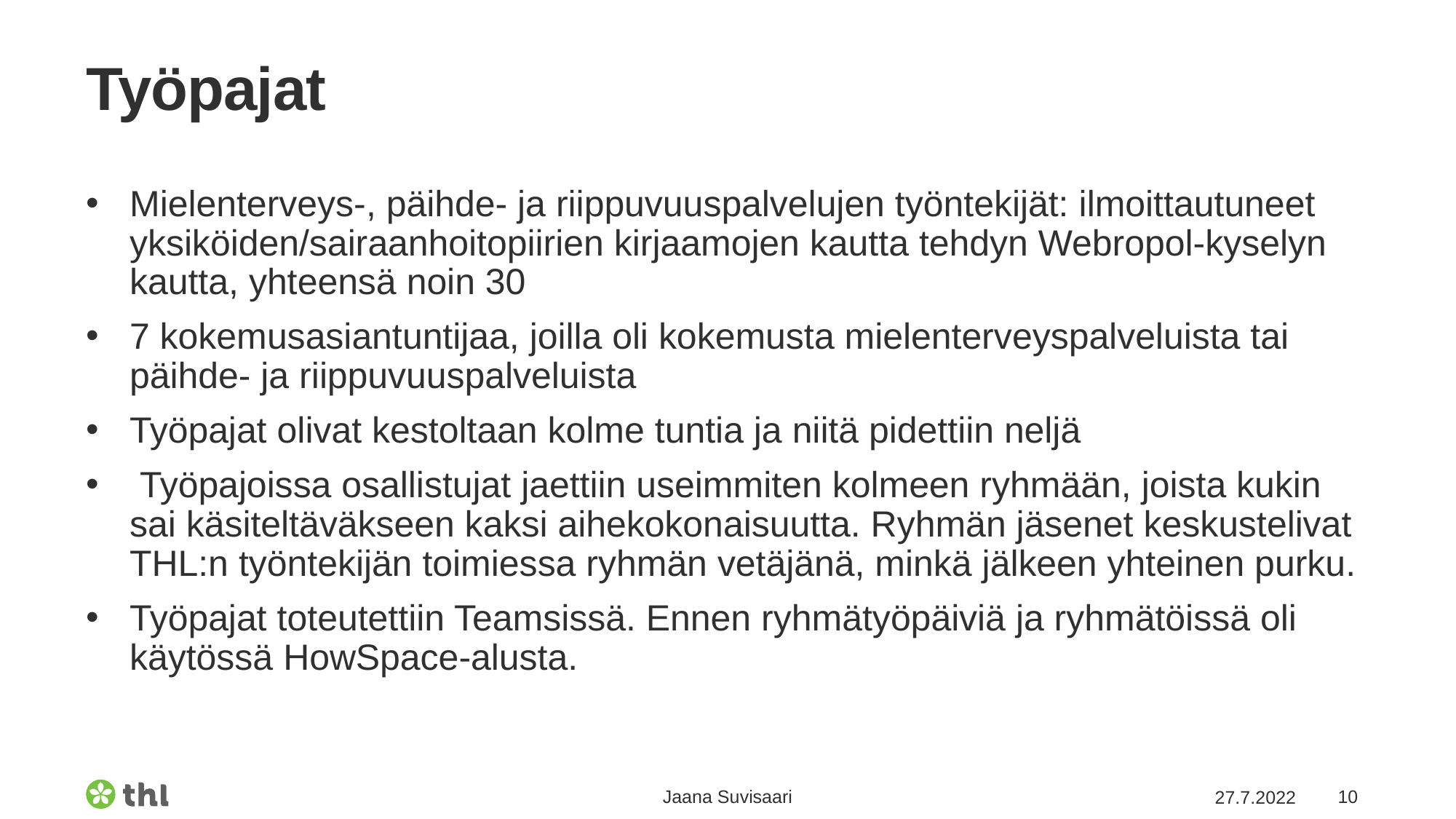

# Työpajat
Mielenterveys-, päihde- ja riippuvuuspalvelujen työntekijät: ilmoittautuneet yksiköiden/sairaanhoitopiirien kirjaamojen kautta tehdyn Webropol-kyselyn kautta, yhteensä noin 30
7 kokemusasiantuntijaa, joilla oli kokemusta mielenterveyspalveluista tai päihde- ja riippuvuuspalveluista
Työpajat olivat kestoltaan kolme tuntia ja niitä pidettiin neljä
 Työpajoissa osallistujat jaettiin useimmiten kolmeen ryhmään, joista kukin sai käsiteltäväkseen kaksi aihekokonaisuutta. Ryhmän jäsenet keskustelivat THL:n työntekijän toimiessa ryhmän vetäjänä, minkä jälkeen yhteinen purku.
Työpajat toteutettiin Teamsissä. Ennen ryhmätyöpäiviä ja ryhmätöissä oli käytössä HowSpace-alusta.

Jaana Suvisaari
27.7.2022
10